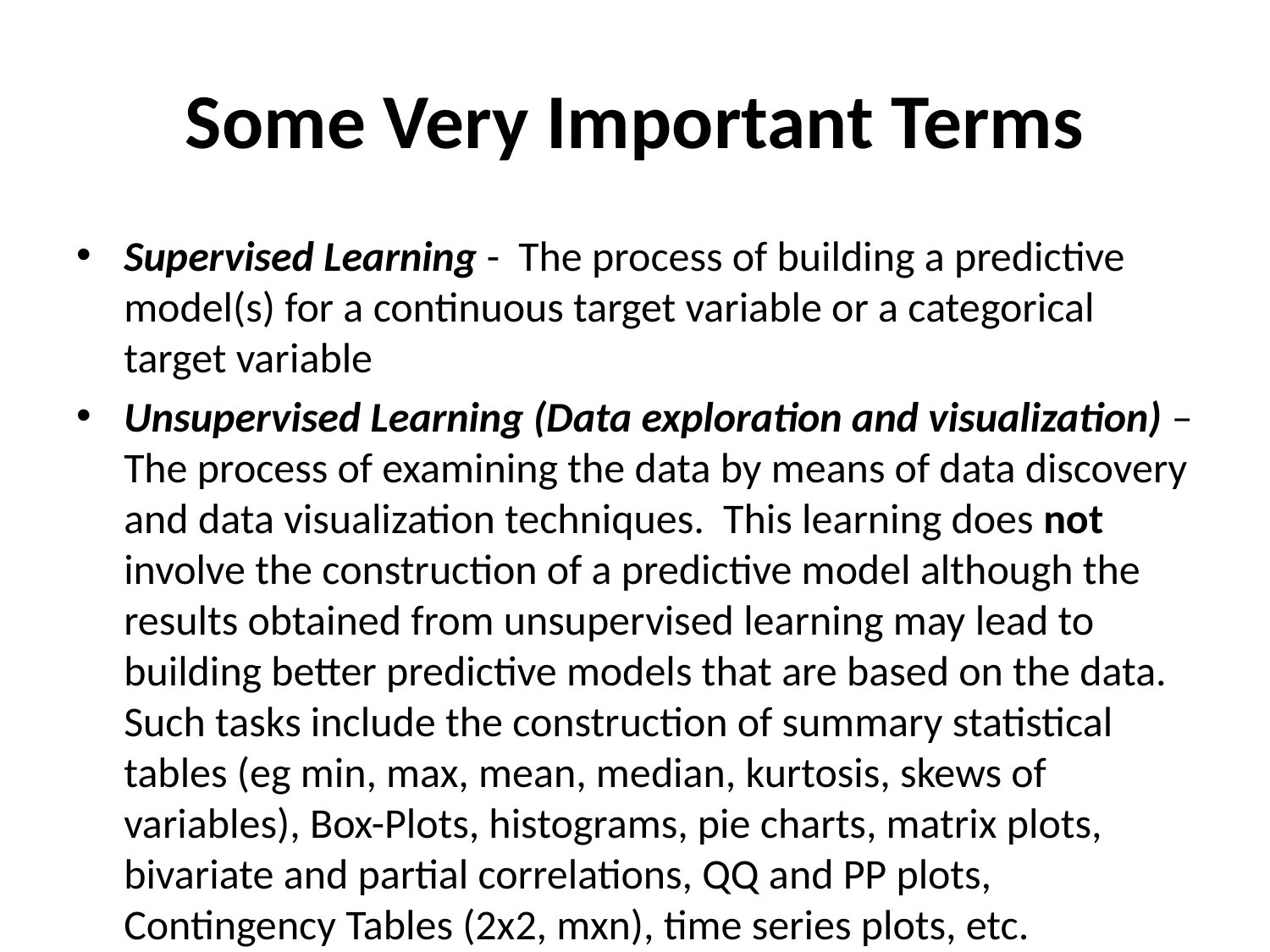

# Some Very Important Terms
Supervised Learning -  The process of building a predictive model(s) for a continuous target variable or a categorical target variable
Unsupervised Learning (Data exploration and visualization) – The process of examining the data by means of data discovery and data visualization techniques.  This learning does not involve the construction of a predictive model although the results obtained from unsupervised learning may lead to building better predictive models that are based on the data.  Such tasks include the construction of summary statistical tables (eg min, max, mean, median, kurtosis, skews of variables), Box-Plots, histograms, pie charts, matrix plots, bivariate and partial correlations, QQ and PP plots, Contingency Tables (2x2, mxn), time series plots, etc.